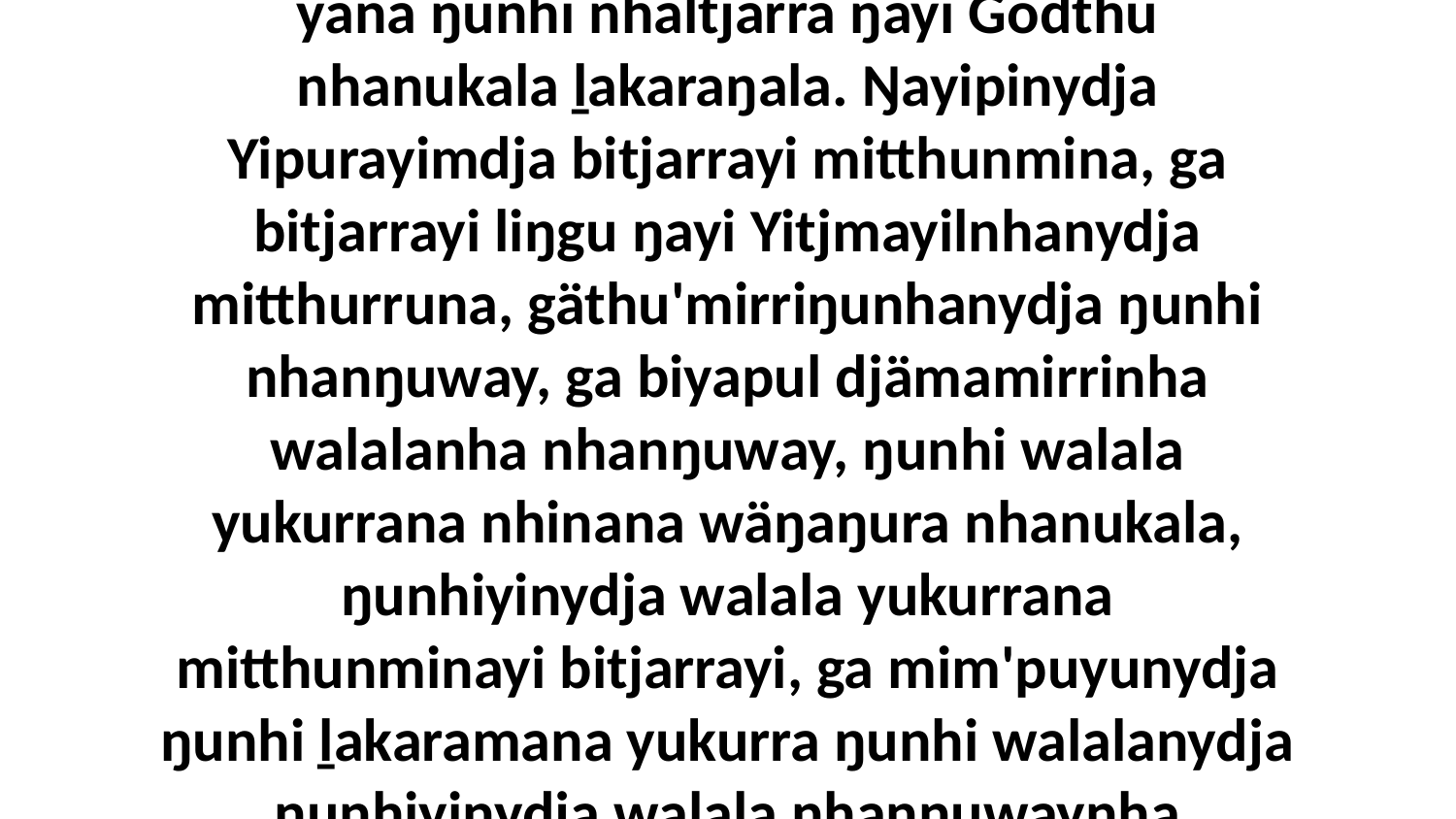

23 Ga ŋuriŋi yana liŋgu Yipurayimdhu dhäruktja ŋanya märraŋala, bala djämana yana ŋunhi nhaltjarra ŋayi Godthu nhanukala ḻakaraŋala. Ŋayipinydja Yipurayimdja bitjarrayi mitthunmina, ga bitjarrayi liŋgu ŋayi Yitjmayilnhanydja mitthurruna, gäthu'mirriŋunhanydja ŋunhi nhanŋuway, ga biyapul djämamirrinha walalanha nhanŋuway, ŋunhi walala yukurrana nhinana wäŋaŋura nhanukala, ŋunhiyinydja walala yukurrana mitthunminayi bitjarrayi, ga mim'puyunydja ŋunhi ḻakaramana yukurra ŋunhi walalanydja ŋunhiyinydja walala nhanŋuwaynha Godkuna yolŋu walala, ga ŋayi walalaŋgu Waŋarr God.